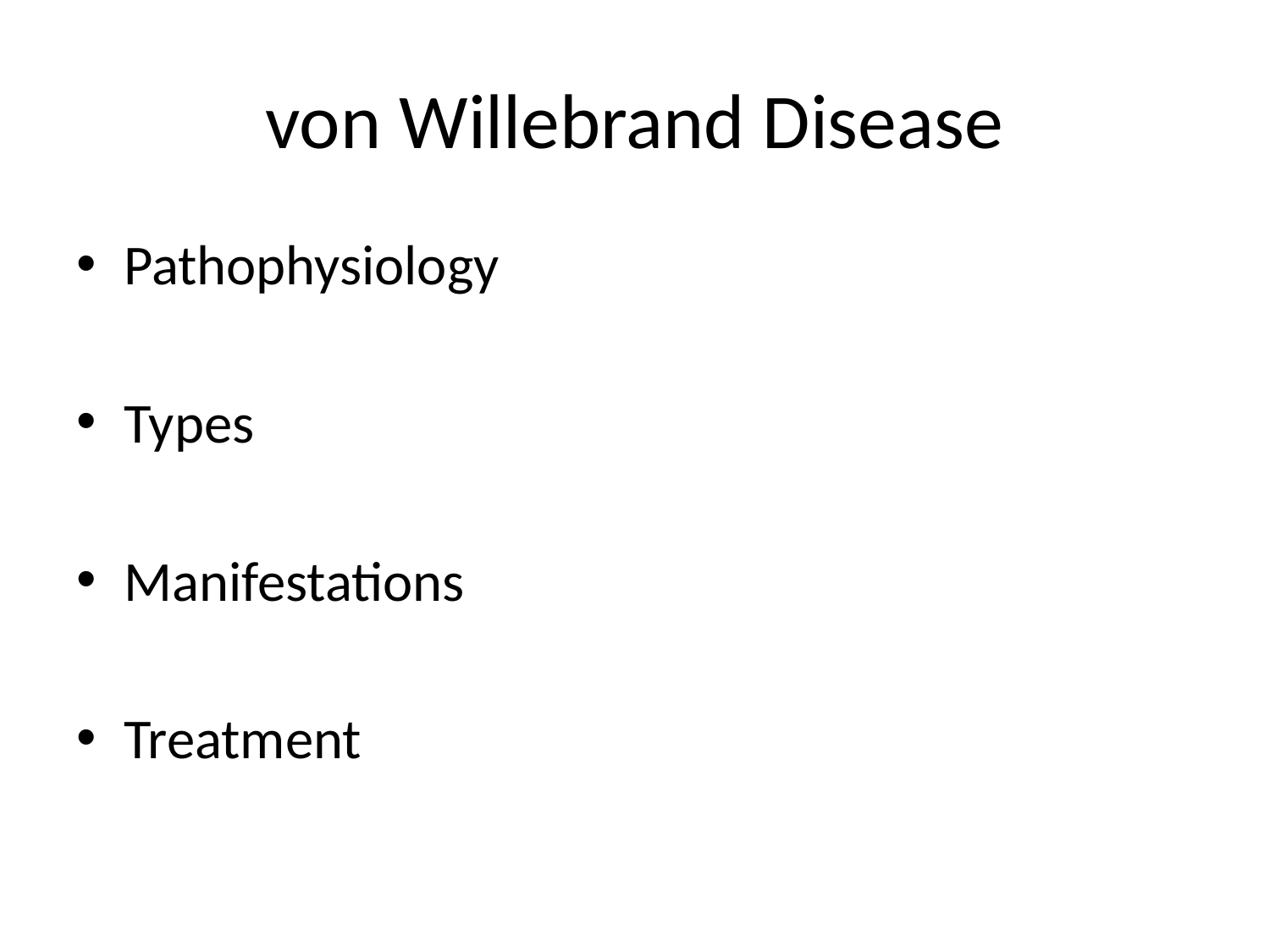

# von Willebrand Disease
Pathophysiology

Types

Manifestations

Treatment